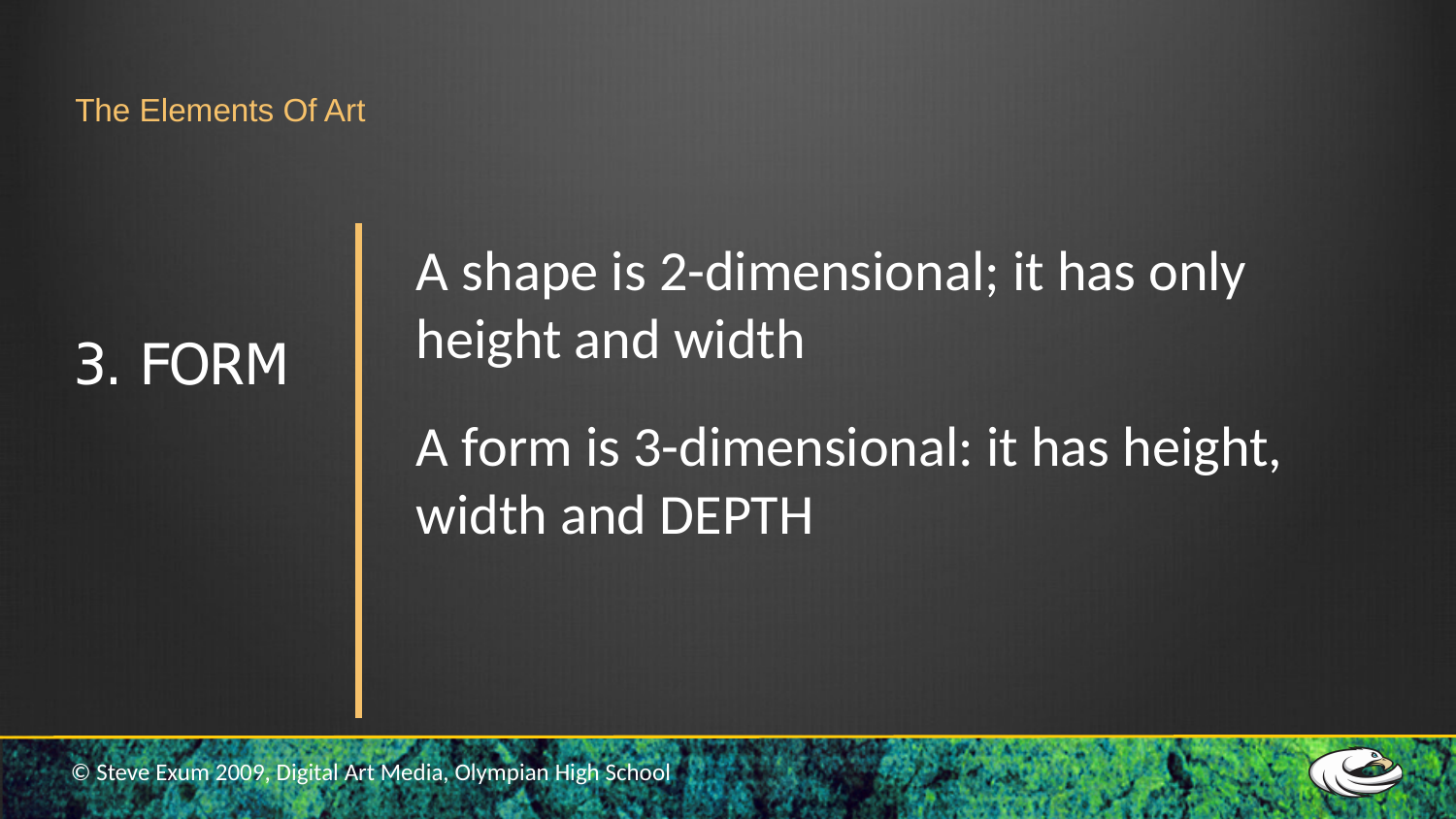

# The Elements Of Art
A shape is 2-dimensional; it has only height and width
A form is 3-dimensional: it has height, width and DEPTH
3. FORM